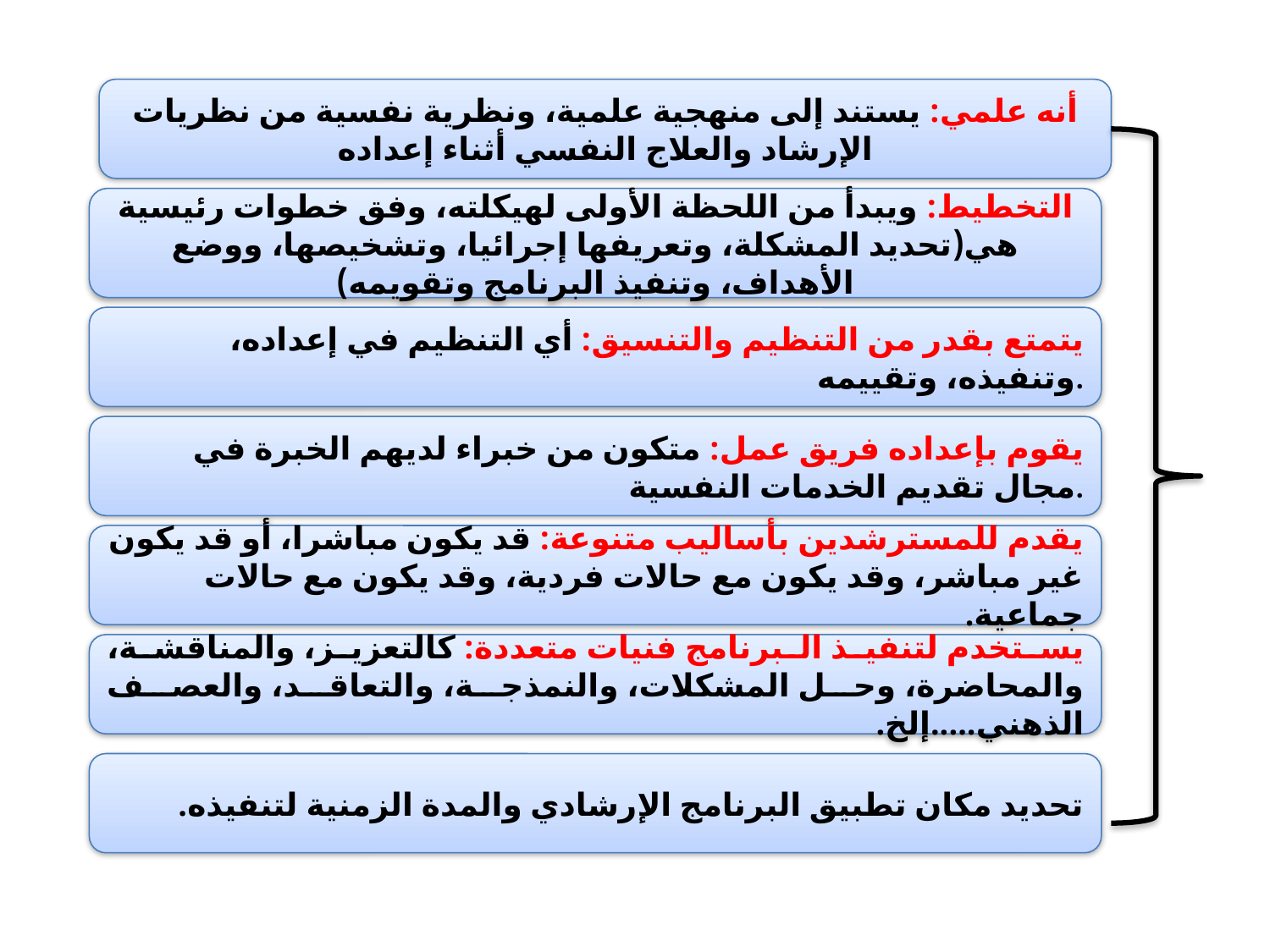

أنه علمي: يستند إلى منهجية علمية، ونظرية نفسية من نظريات الإرشاد والعلاج النفسي أثناء إعداده

التخطيط: ويبدأ من اللحظة الأولى لهيكلته، وفق خطوات رئيسية هي(تحديد المشكلة، وتعريفها إجرائيا، وتشخيصها، ووضع الأهداف، وتنفيذ البرنامج وتقويمه)
يتمتع بقدر من التنظيم والتنسيق: أي التنظيم في إعداده، وتنفيذه، وتقييمه.
يقوم بإعداده فريق عمل: متكون من خبراء لديهم الخبرة في مجال تقديم الخدمات النفسية.
يقدم للمسترشدين بأساليب متنوعة: قد يكون مباشرا، أو قد يكون غير مباشر، وقد يكون مع حالات فردية، وقد يكون مع حالات جماعية.
يستخدم لتنفيذ البرنامج فنيات متعددة: كالتعزيز، والمناقشة، والمحاضرة، وحل المشكلات، والنمذجة، والتعاقد، والعصف الذهني.....إلخ.
تحديد مكان تطبيق البرنامج الإرشادي والمدة الزمنية لتنفيذه.